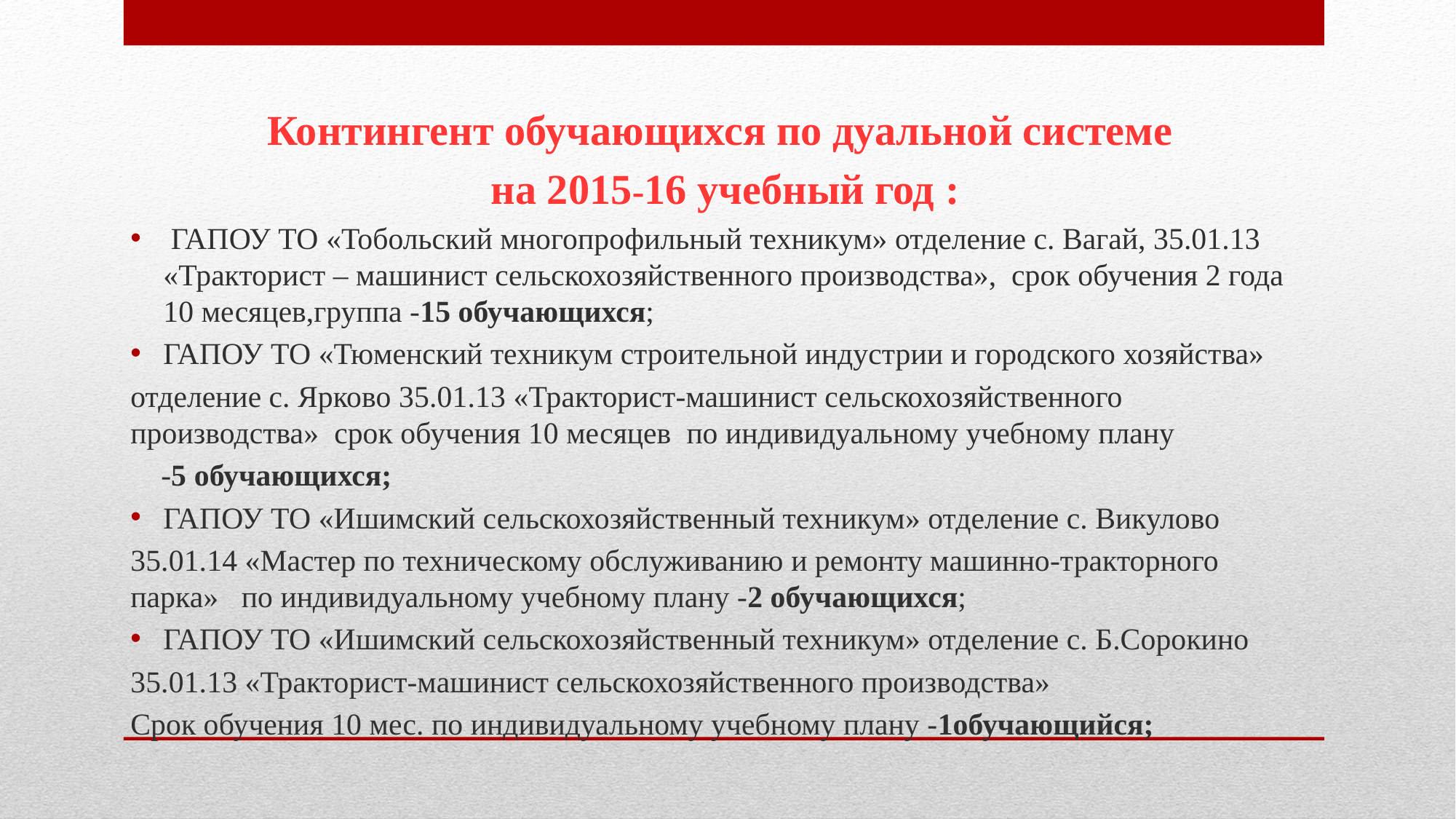

Контингент обучающихся по дуальной системе
 на 2015-16 учебный год :
 ГАПОУ ТО «Тобольский многопрофильный техникум» отделение с. Вагай, 35.01.13 «Тракторист – машинист сельскохозяйственного производства»,  срок обучения 2 года 10 месяцев,группа -15 обучающихся;
ГАПОУ ТО «Тюменский техникум строительной индустрии и городского хозяйства»
отделение с. Ярково 35.01.13 «Тракторист-машинист сельскохозяйственного производства»  срок обучения 10 месяцев  по индивидуальному учебному плану
    -5 обучающихся;
ГАПОУ ТО «Ишимский сельскохозяйственный техникум» отделение с. Викулово
35.01.14 «Мастер по техническому обслуживанию и ремонту машинно-тракторного парка»   по индивидуальному учебному плану -2 обучающихся;
ГАПОУ ТО «Ишимский сельскохозяйственный техникум» отделение с. Б.Сорокино
35.01.13 «Тракторист-машинист сельскохозяйственного производства»
Срок обучения 10 мес. по индивидуальному учебному плану -1обучающийся;